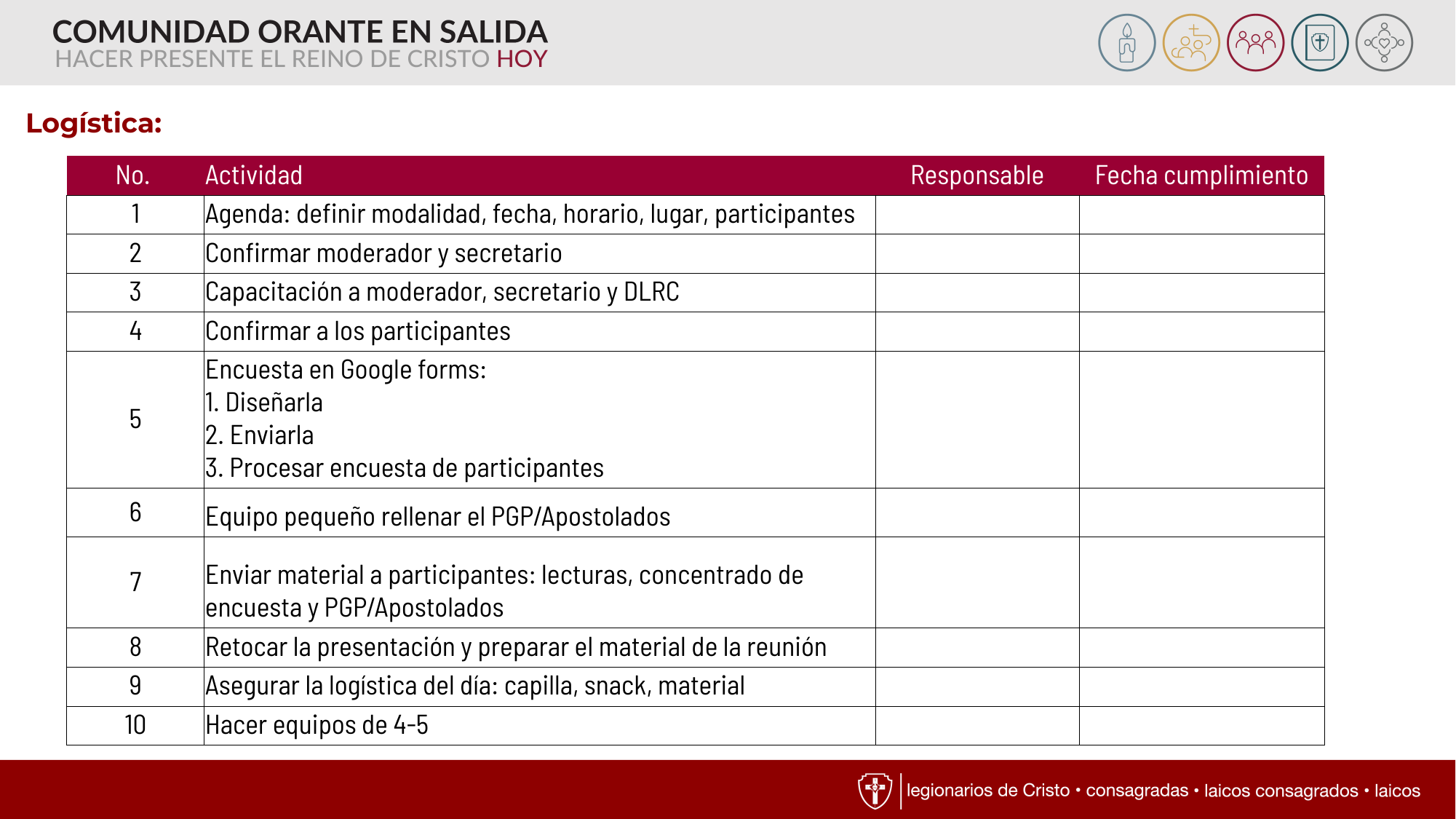

Logística:
| No. | Actividad | Responsable | Fecha cumplimiento |
| --- | --- | --- | --- |
| 1 | Agenda: definir modalidad, fecha, horario, lugar, participantes |  |  |
| 2 | Confirmar moderador y secretario |  |  |
| 3 | Capacitación a moderador, secretario y DLRC |  |  |
| 4 | Confirmar a los participantes |  |  |
| 5 | Encuesta en Google forms: 1. Diseñarla 2. Enviarla 3. Procesar encuesta de participantes |  |  |
| 6 | Equipo pequeño rellenar el PGP/Apostolados |  |  |
| 7 | Enviar material a participantes: lecturas, concentrado de encuesta y PGP/Apostolados |  |  |
| 8 | Retocar la presentación y preparar el material de la reunión |  |  |
| 9 | Asegurar la logística del día: capilla, snack, material |  |  |
| 10 | Hacer equipos de 4-5 |  |  |